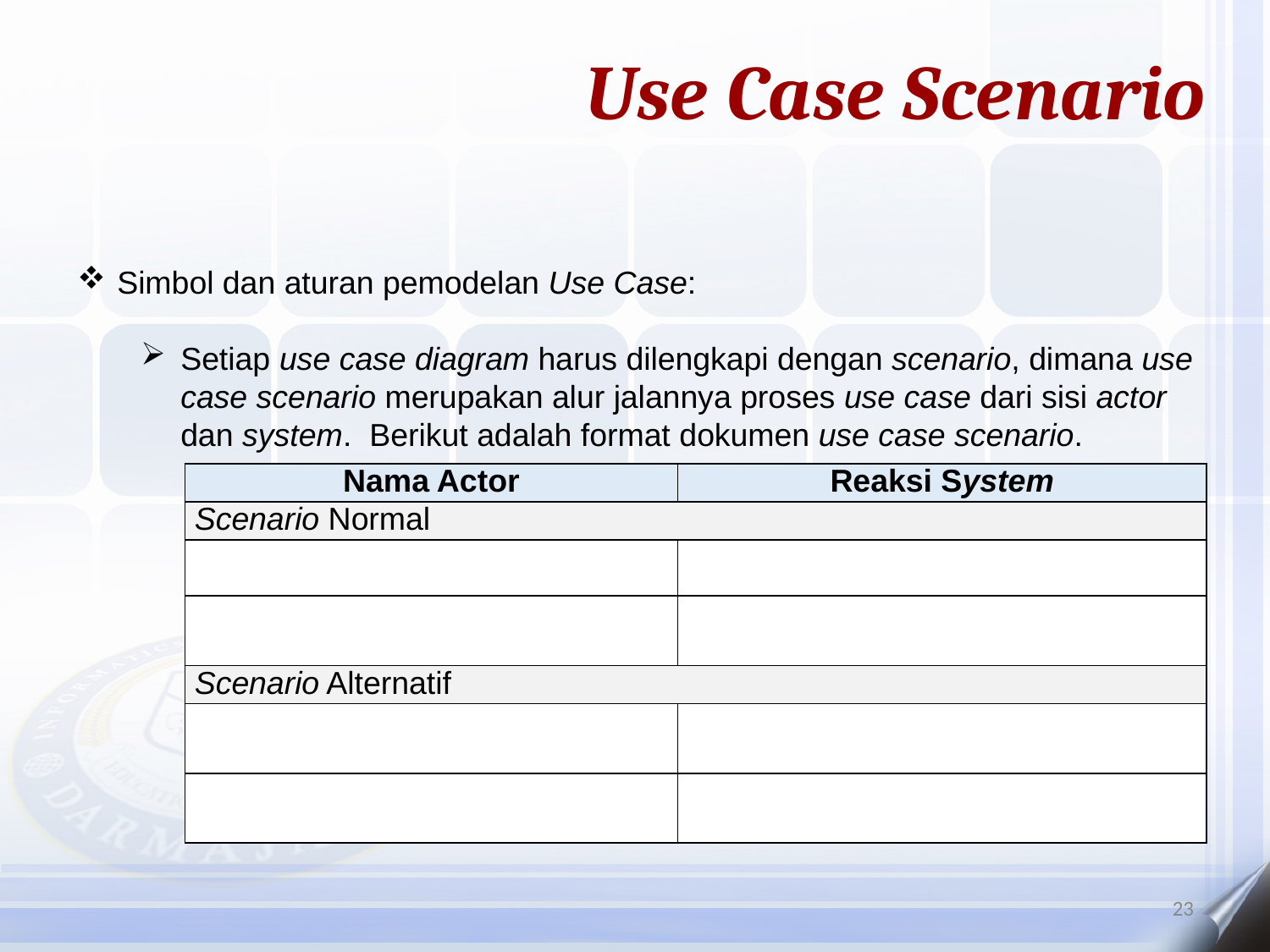

Use Case Scenario
Simbol dan aturan pemodelan Use Case:

Setiap use case diagram harus dilengkapi dengan scenario, dimana use case scenario merupakan alur jalannya proses use case dari sisi actor dan system.  Berikut adalah format dokumen use case scenario.
| Nama Actor | Reaksi System |
| --- | --- |
| Scenario Normal |  |
|  |  |
|  |  |
| Scenario Alternatif |  |
|  |  |
|  |  |
23